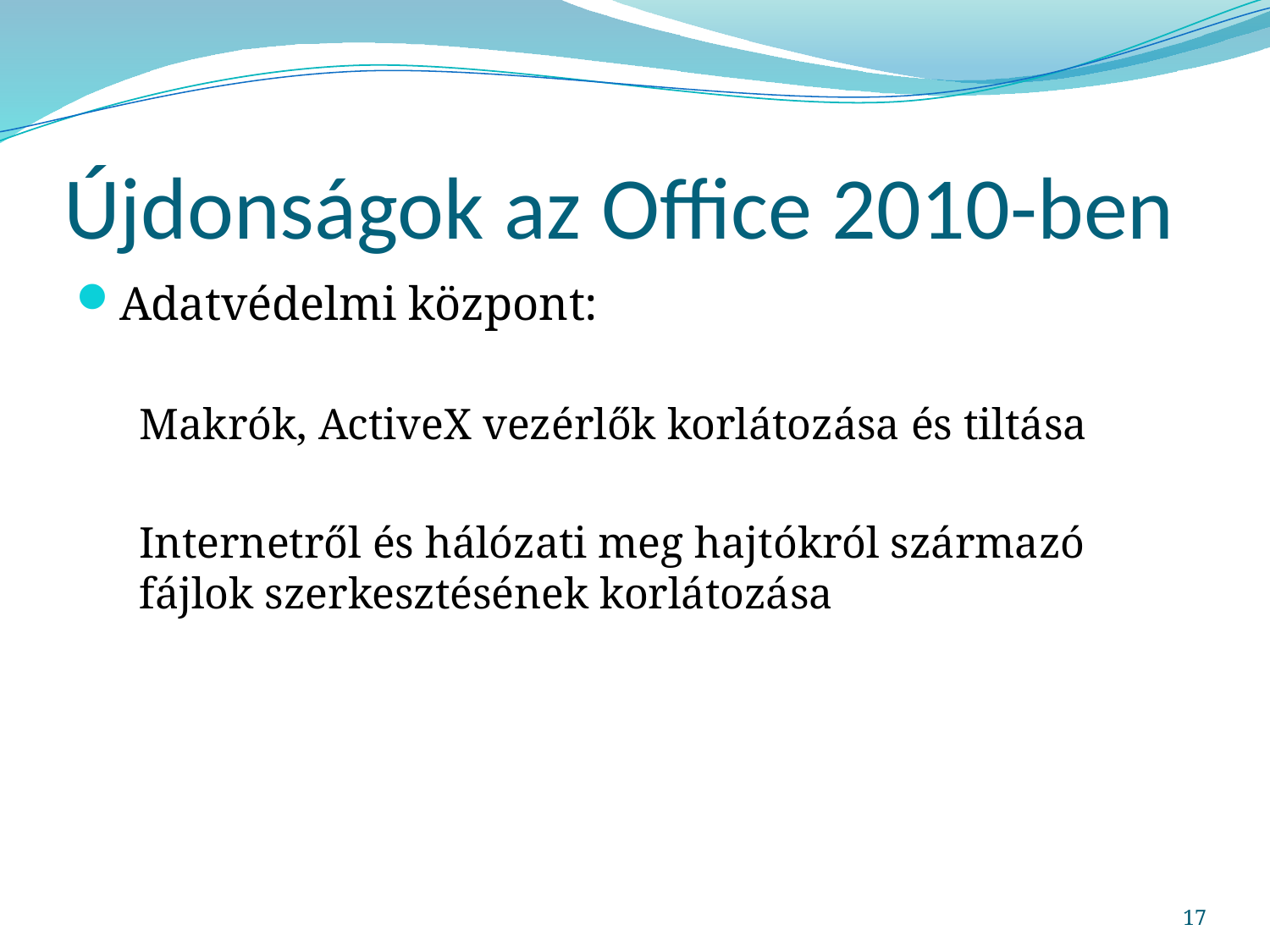

# Újdonságok az Office 2010-ben
Adatvédelmi központ:

Makrók, ActiveX vezérlők korlátozása és tiltása

Internetről és hálózati meg hajtókról származó fájlok szerkesztésének korlátozása
17